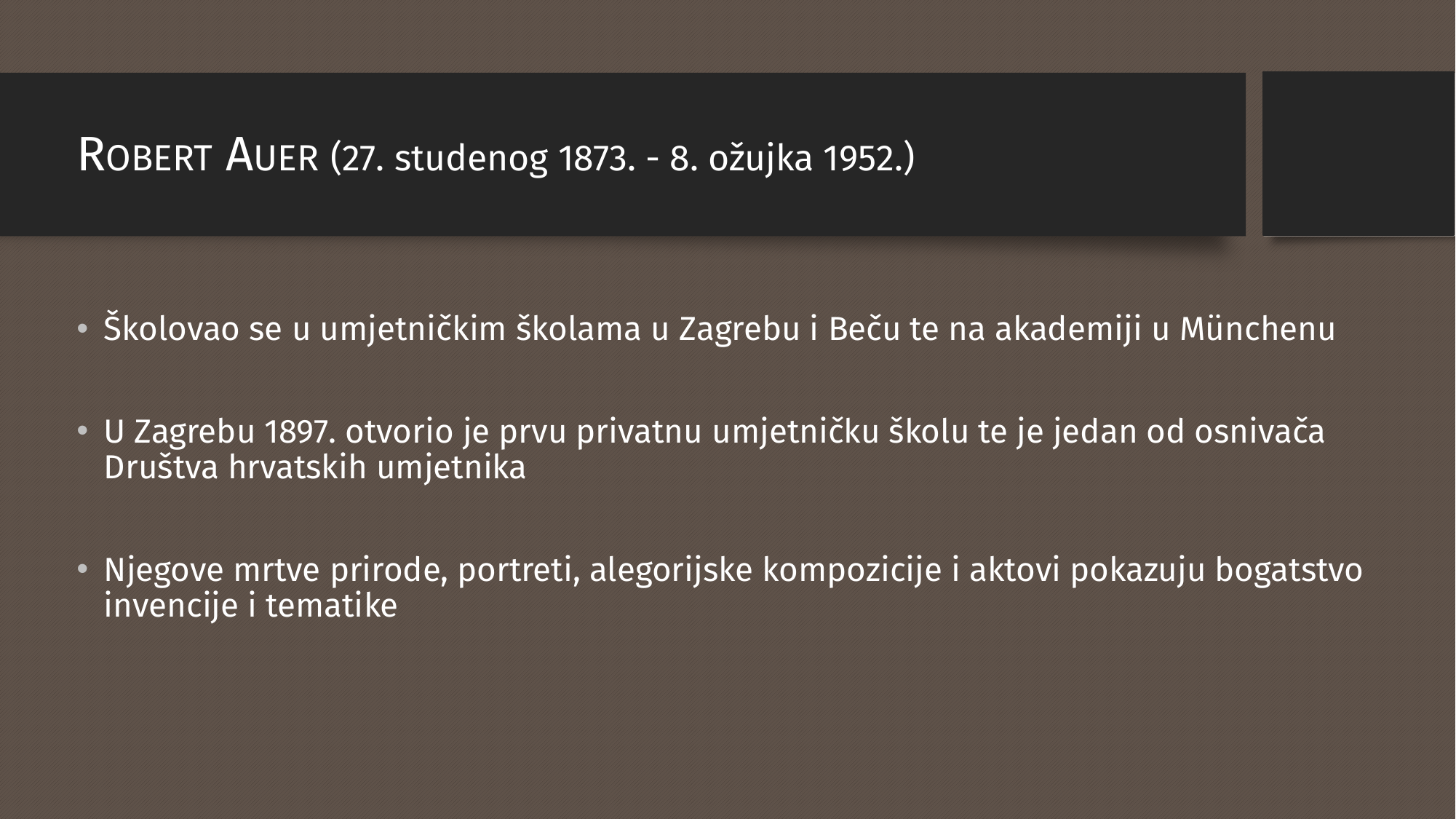

# ROBERT AUER (27. studenog 1873. - 8. ožujka 1952.)
Školovao se u umjetničkim školama u Zagrebu i Beču te na akademiji u Münchenu

U Zagrebu 1897. otvorio je prvu privatnu umjetničku školu te je jedan od osnivača Društva hrvatskih umjetnika

Njegove mrtve prirode, portreti, alegorijske kompozicije i aktovi pokazuju bogatstvo invencije i tematike